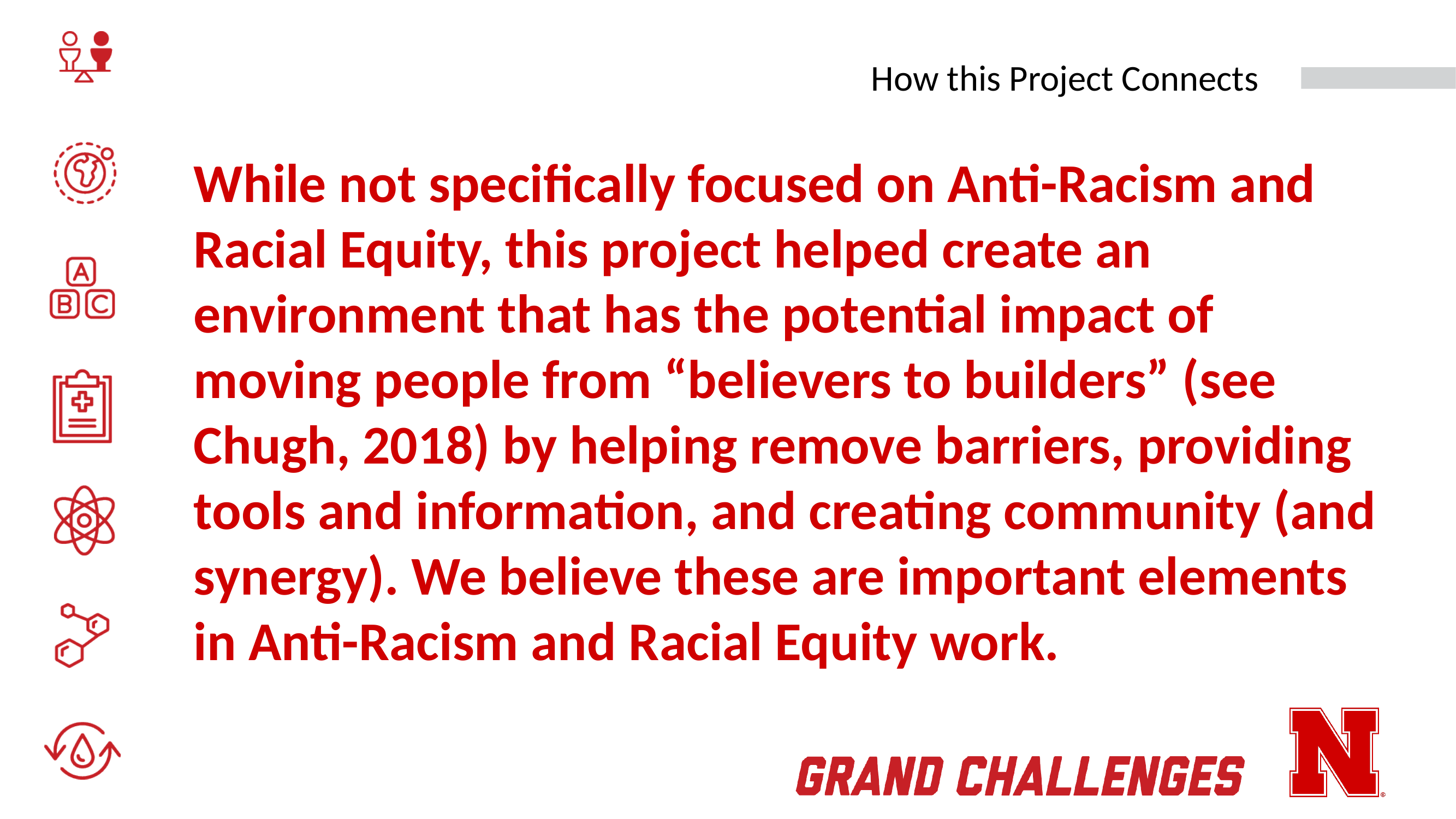

# How this Project Connects
While not specifically focused on Anti-Racism and Racial Equity, this project helped create an environment that has the potential impact of moving people from “believers to builders” (see Chugh, 2018) by helping remove barriers, providing tools and information, and creating community (and synergy). We believe these are important elements in Anti-Racism and Racial Equity work.